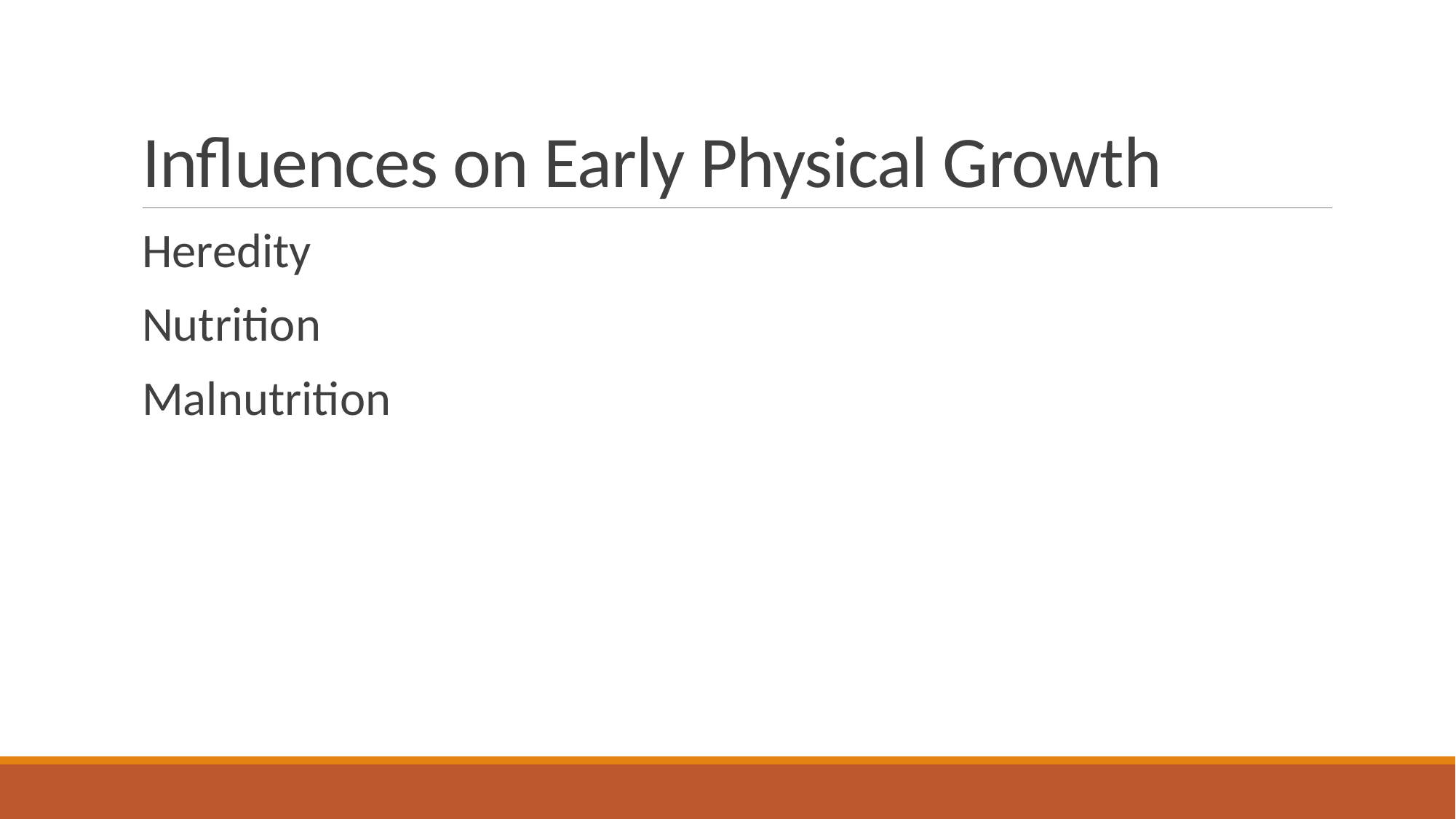

# Influences on Early Physical Growth
Heredity
Nutrition
Malnutrition